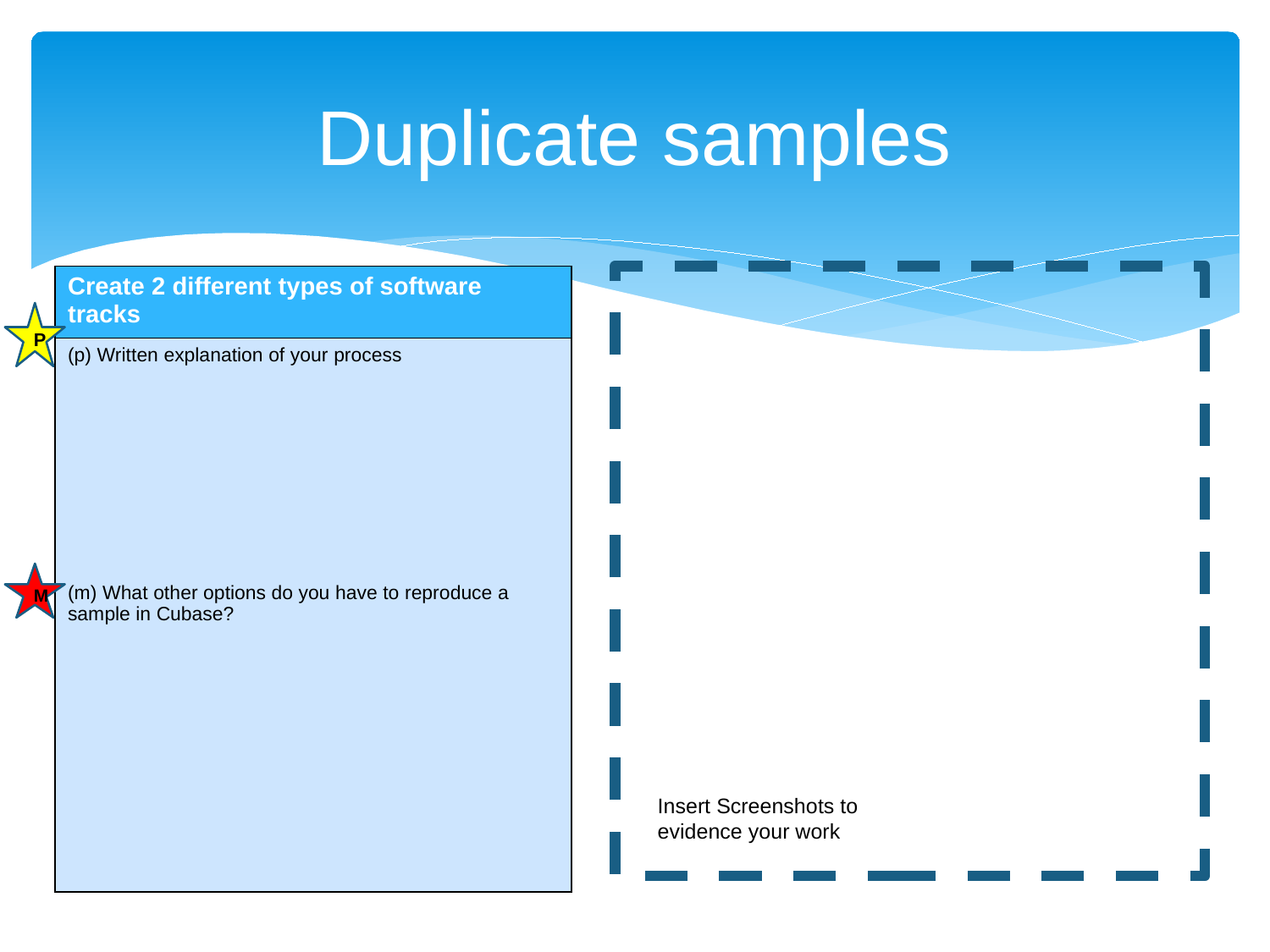

# Duplicate samples
| Create 2 different types of software tracks |
| --- |
| (p) Written explanation of your process (m) What other options do you have to reproduce a sample in Cubase? |

Insert Screenshots to evidence your work
P
M